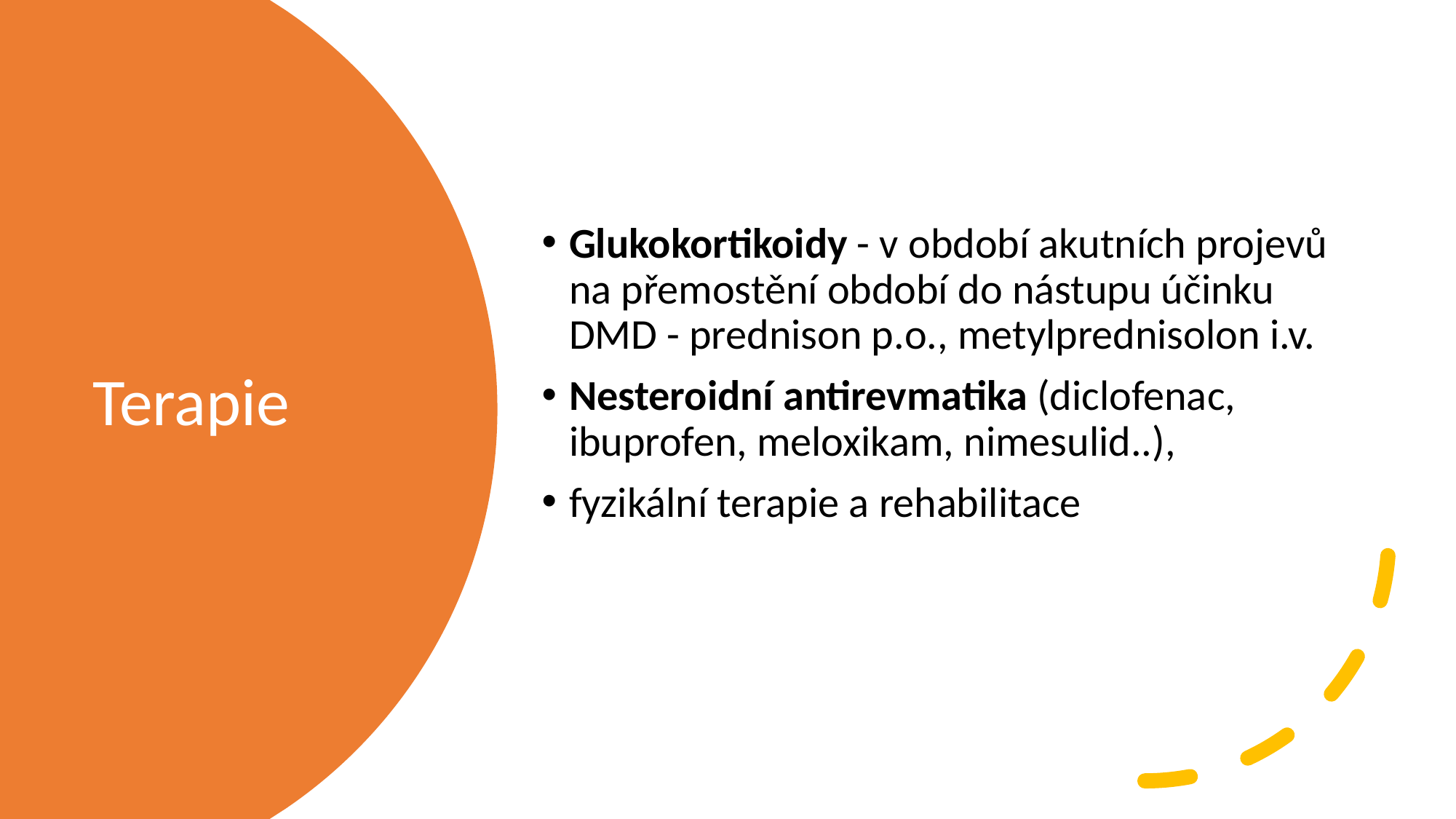

Glukokortikoidy - v období akutních projevů na přemostění období do nástupu účinku DMD - prednison p.o., metylprednisolon i.v.
Nesteroidní antirevmatika (diclofenac, ibuprofen, meloxikam, nimesulid..),
fyzikální terapie a rehabilitace

# Terapie